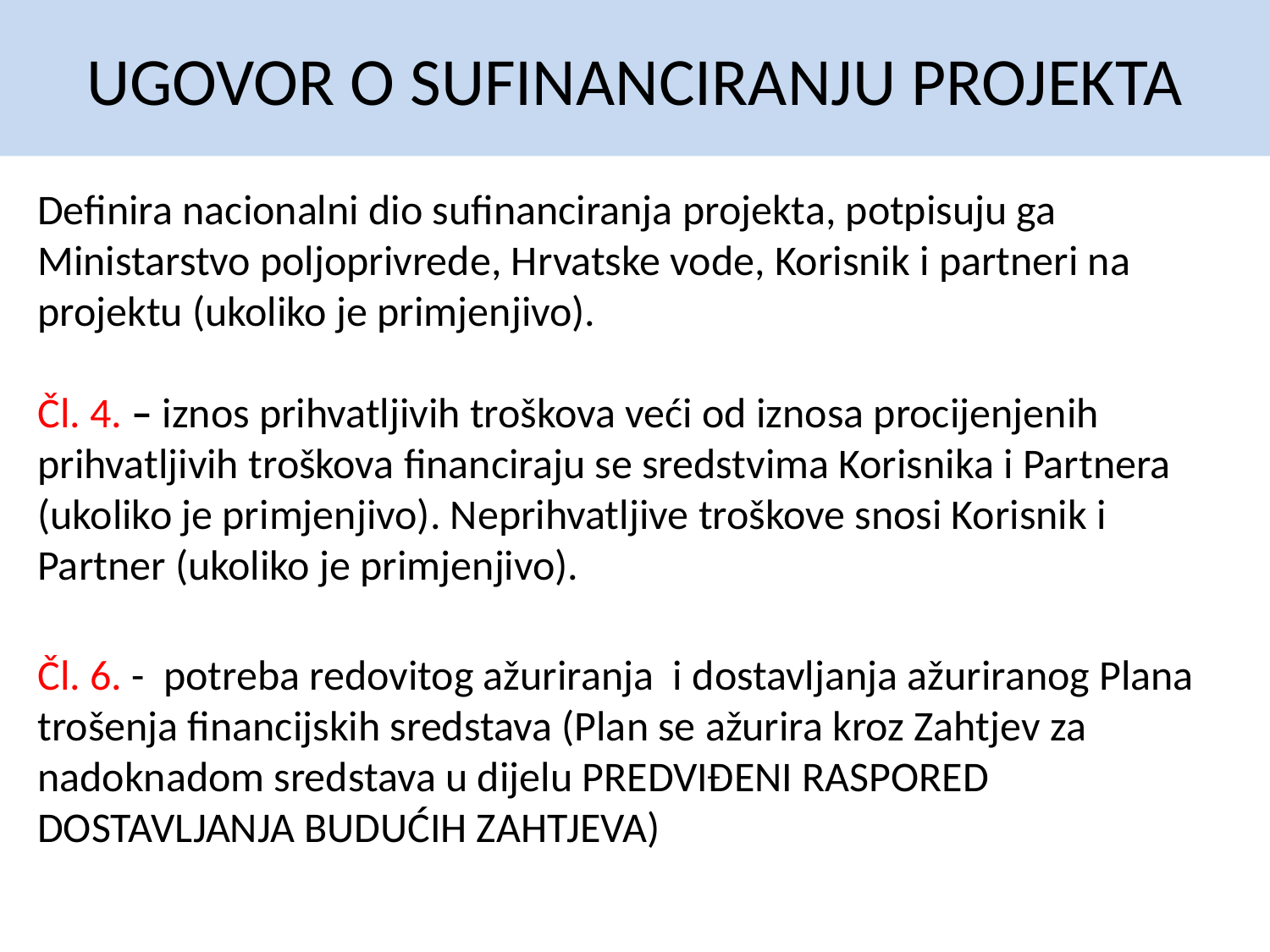

# UGOVOR O SUFINANCIRANJU PROJEKTA
Definira nacionalni dio sufinanciranja projekta, potpisuju ga Ministarstvo poljoprivrede, Hrvatske vode, Korisnik i partneri na projektu (ukoliko je primjenjivo).
Čl. 4. – iznos prihvatljivih troškova veći od iznosa procijenjenih prihvatljivih troškova financiraju se sredstvima Korisnika i Partnera (ukoliko je primjenjivo). Neprihvatljive troškove snosi Korisnik i Partner (ukoliko je primjenjivo).
Čl. 6. -  potreba redovitog ažuriranja  i dostavljanja ažuriranog Plana trošenja financijskih sredstava (Plan se ažurira kroz Zahtjev za nadoknadom sredstava u dijelu PREDVIĐENI RASPORED DOSTAVLJANJA BUDUĆIH ZAHTJEVA)